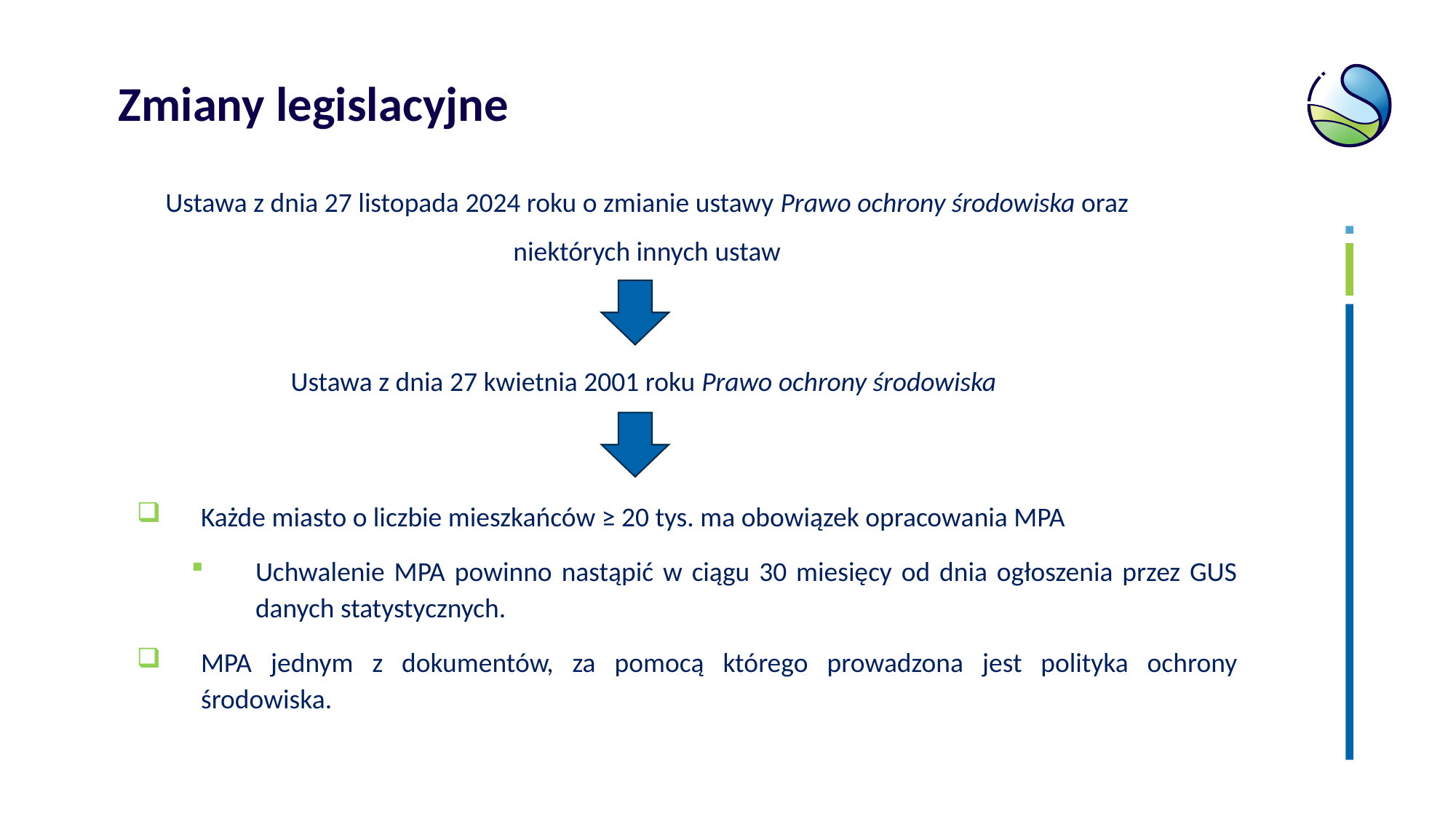

Zmiany legislacyjne
Ustawa z dnia 27 listopada 2024 roku o zmianie ustawy Prawo ochrony środowiska oraz niektórych innych ustaw

Ustawa z dnia 27 kwietnia 2001 roku Prawo ochrony środowiska

Każde miasto o liczbie mieszkańców ≥ 20 tys. ma obowiązek opracowania MPA
Uchwalenie MPA powinno nastąpić w ciągu 30 miesięcy od dnia ogłoszenia przez GUS danych statystycznych.
MPA jednym z dokumentów, za pomocą którego prowadzona jest polityka ochrony środowiska.